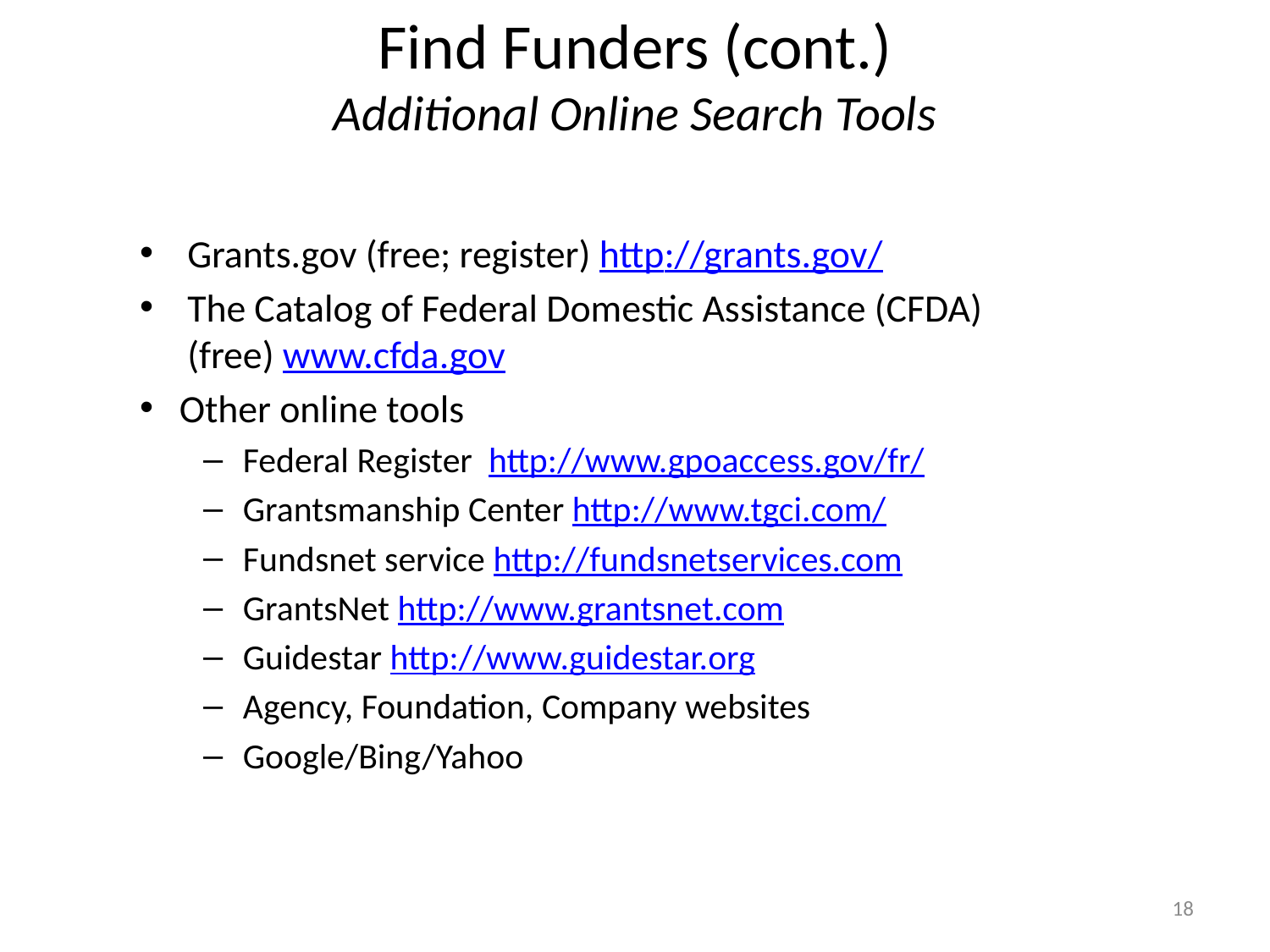

# Find Funders (cont.) Additional Online Search Tools
Grants.gov (free; register) http://grants.gov/
The Catalog of Federal Domestic Assistance (CFDA)
(free) www.cfda.gov
Other online tools
Federal Register  http://www.gpoaccess.gov/fr/
Grantsmanship Center http://www.tgci.com/
Fundsnet service http://fundsnetservices.com
GrantsNet http://www.grantsnet.com
Guidestar http://www.guidestar.org
Agency, Foundation, Company websites
Google/Bing/Yahoo

18